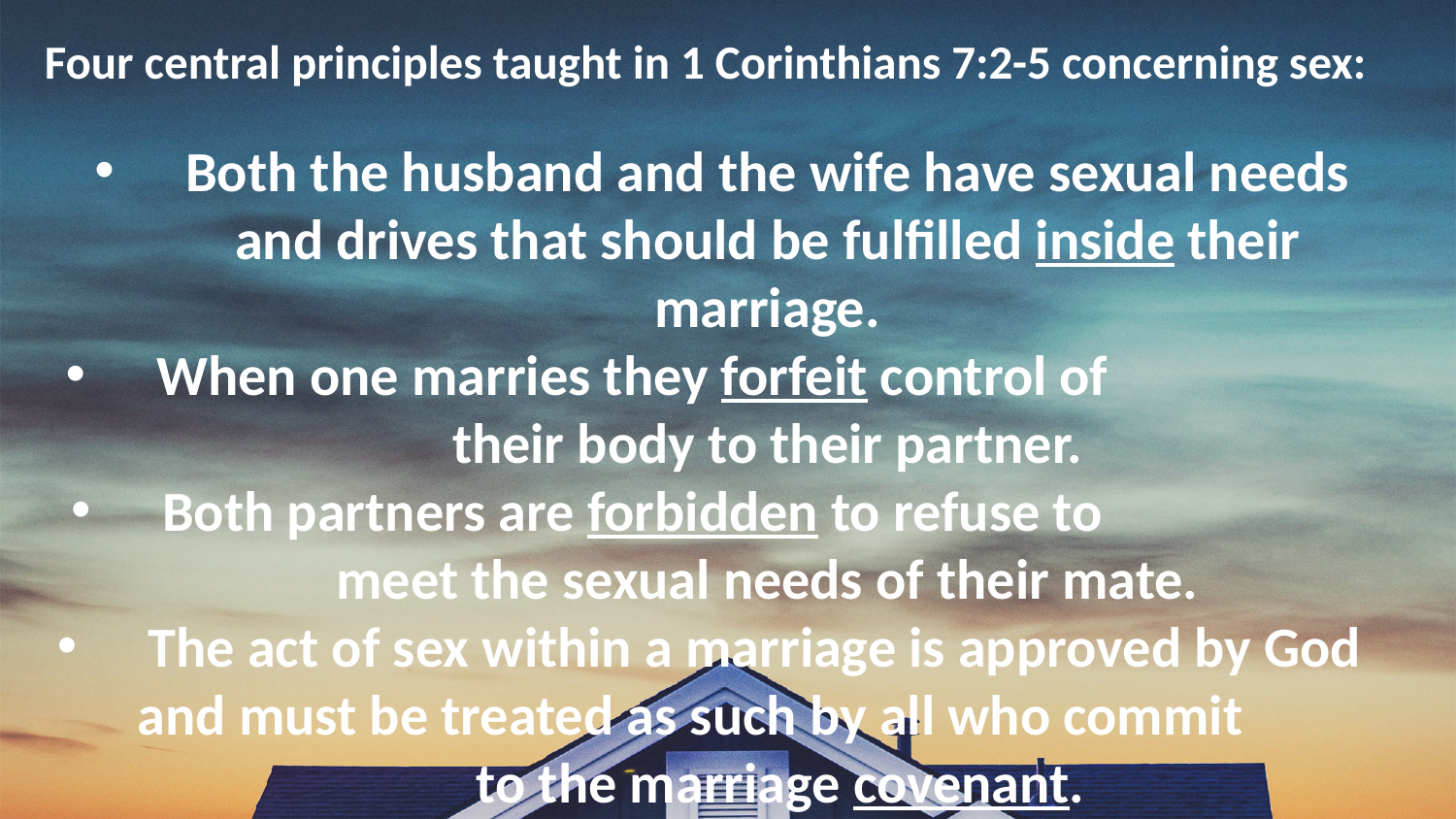

Four central principles taught in 1 Corinthians 7:2-5 concerning sex:
Both the husband and the wife have sexual needs and drives that should be fulfilled inside their marriage.
When one marries they forfeit control of                      their body to their partner.
Both partners are forbidden to refuse to                      meet the sexual needs of their mate.
The act of sex within a marriage is approved by God   and must be treated as such by all who commit               to the marriage covenant.